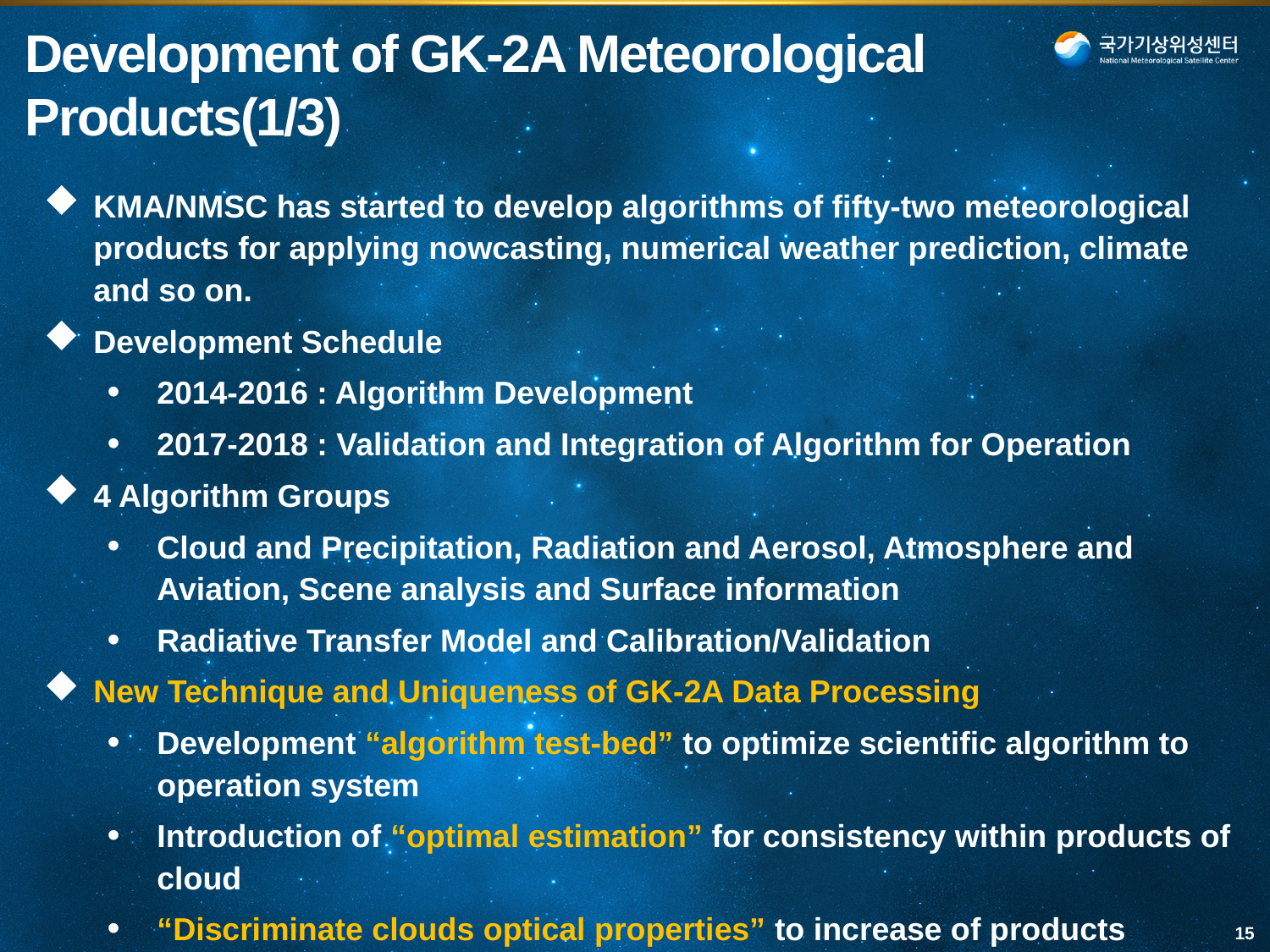

Development of GK-2A Meteorological Products(1/3)
KMA/NMSC has started to develop algorithms of fifty-two meteorological products for applying nowcasting, numerical weather prediction, climate and so on.
Development Schedule
2014-2016 : Algorithm Development
2017-2018 : Validation and Integration of Algorithm for Operation
4 Algorithm Groups
Cloud and Precipitation, Radiation and Aerosol, Atmosphere and Aviation, Scene analysis and Surface information
Radiative Transfer Model and Calibration/Validation
New Technique and Uniqueness of GK-2A Data Processing
Development “algorithm test-bed” to optimize scientific algorithm to operation system
Introduction of “optimal estimation” for consistency within products of cloud
“Discriminate clouds optical properties” to increase of products accuracy
Utilize “machine learning” to improve some product data accuracy

15